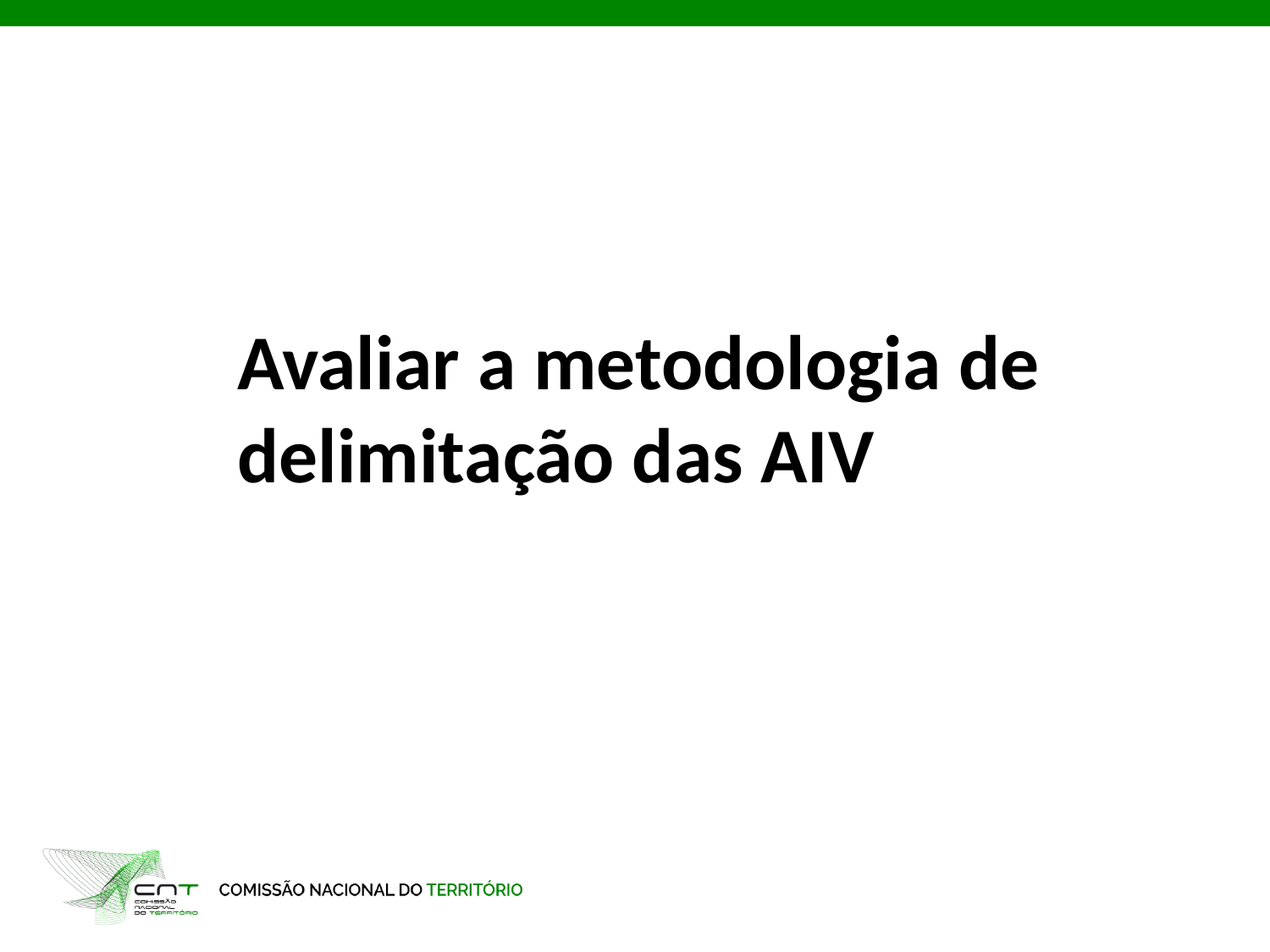

Avaliar a metodologia de delimitação das AIV